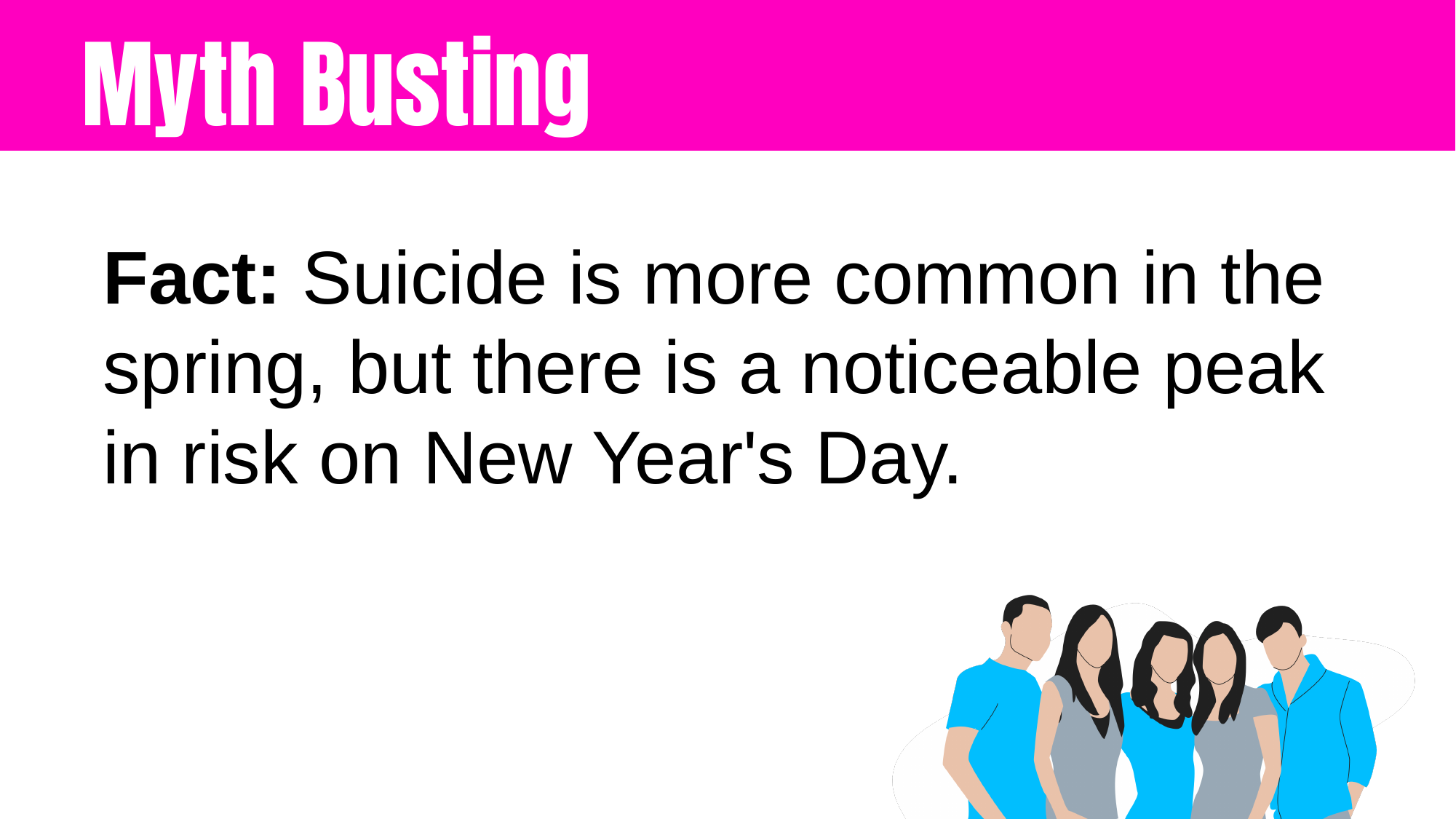

Myth Busting
Fact: Suicide is more common in the spring, but there is a noticeable peak in risk on New Year's Day.